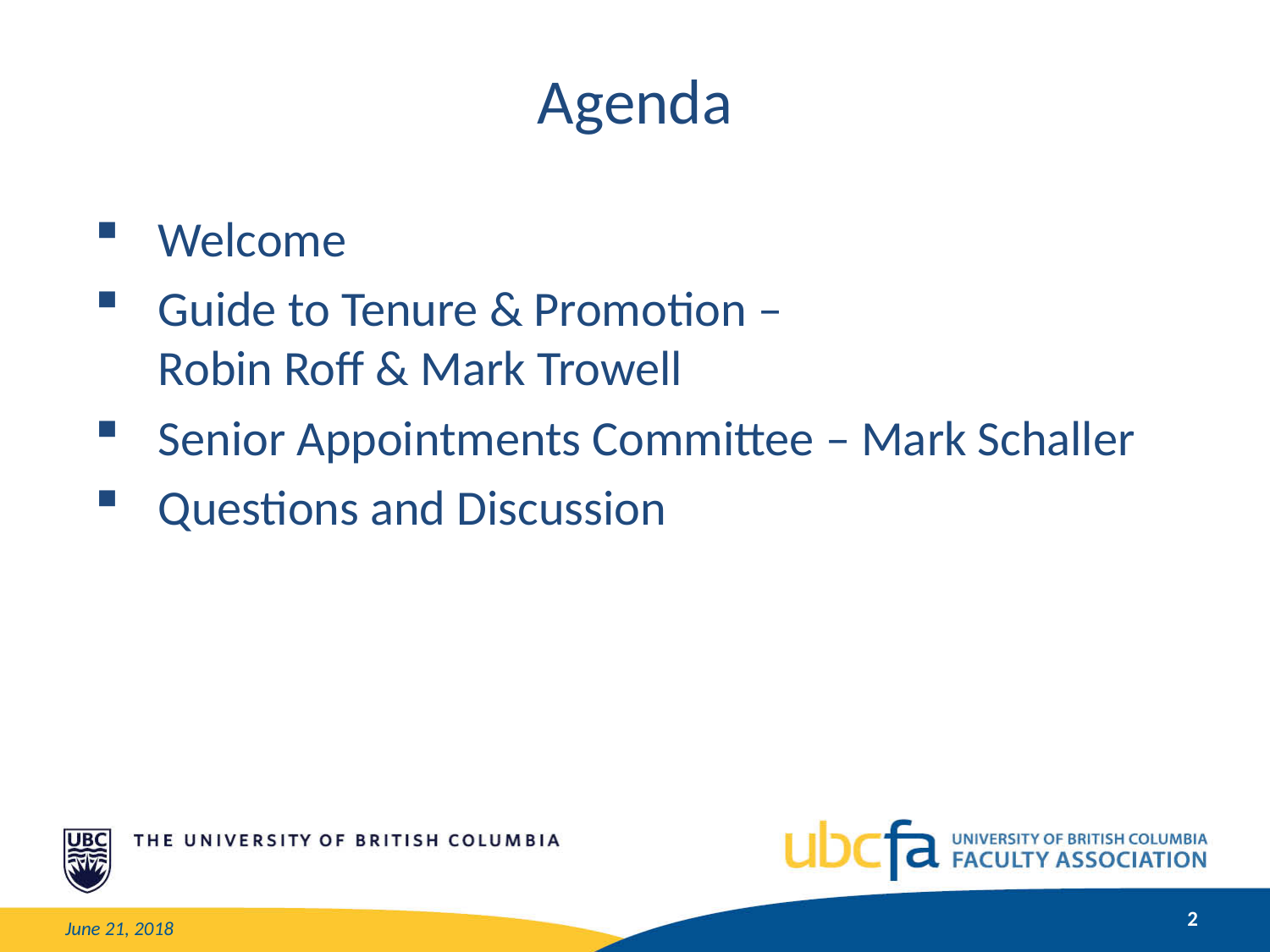

Agenda
Welcome
Guide to Tenure & Promotion –
Robin Roff & Mark Trowell
Senior Appointments Committee – Mark Schaller
Questions and Discussion

2
June 21, 2018